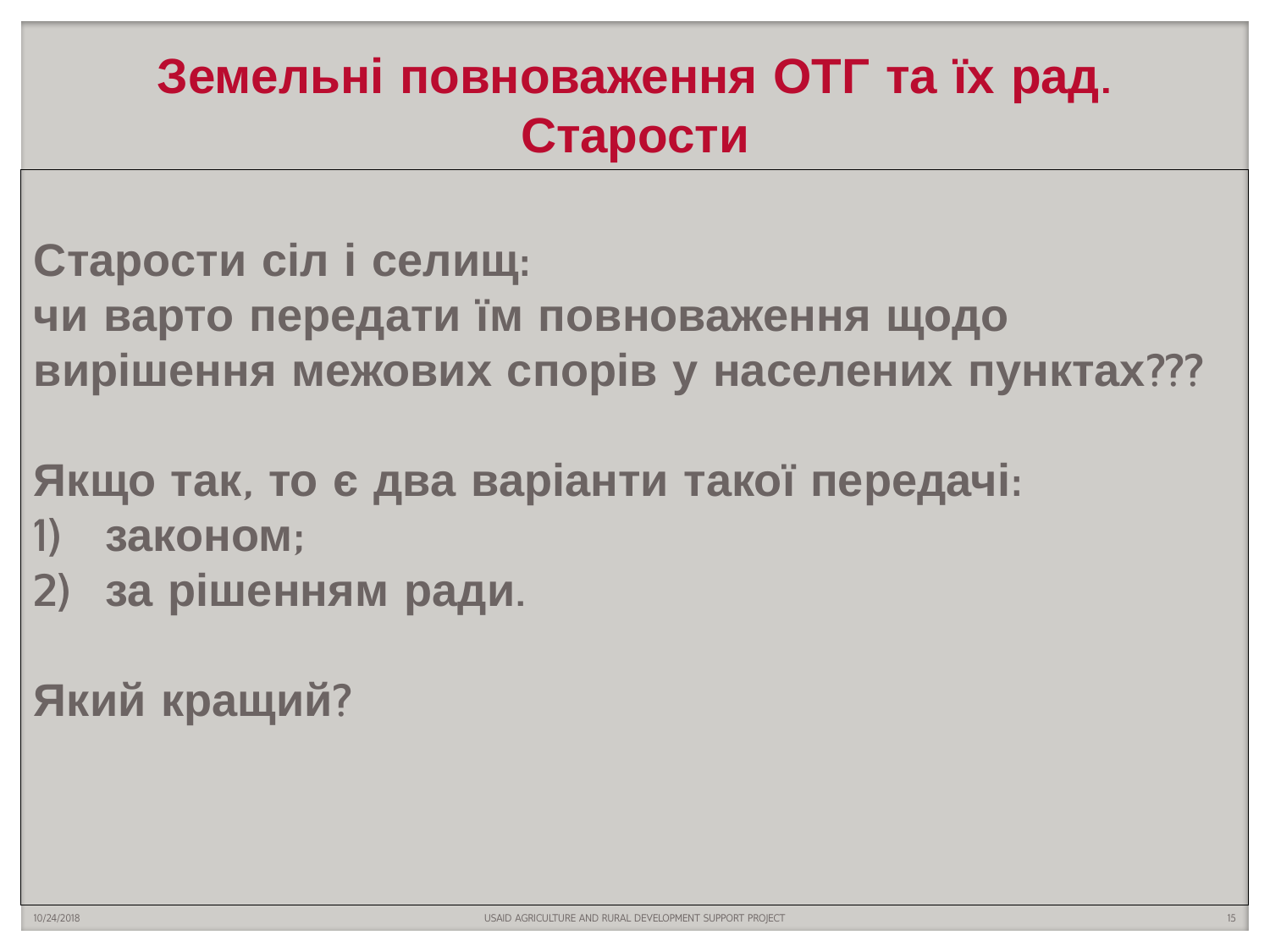

# Земельні повноваження ОТГ та їх рад.  Старости

Старости сіл і селищ:
чи варто передати їм повноваження щодо вирішення межових спорів у населених пунктах???

Якщо так, то є два варіанти такої передачі:
законом;
за рішенням ради.

Який кращий?
10/24/2018
15
USAID AGRICULTURE AND RURAL DEVELOPMENT SUPPORT PROJECT